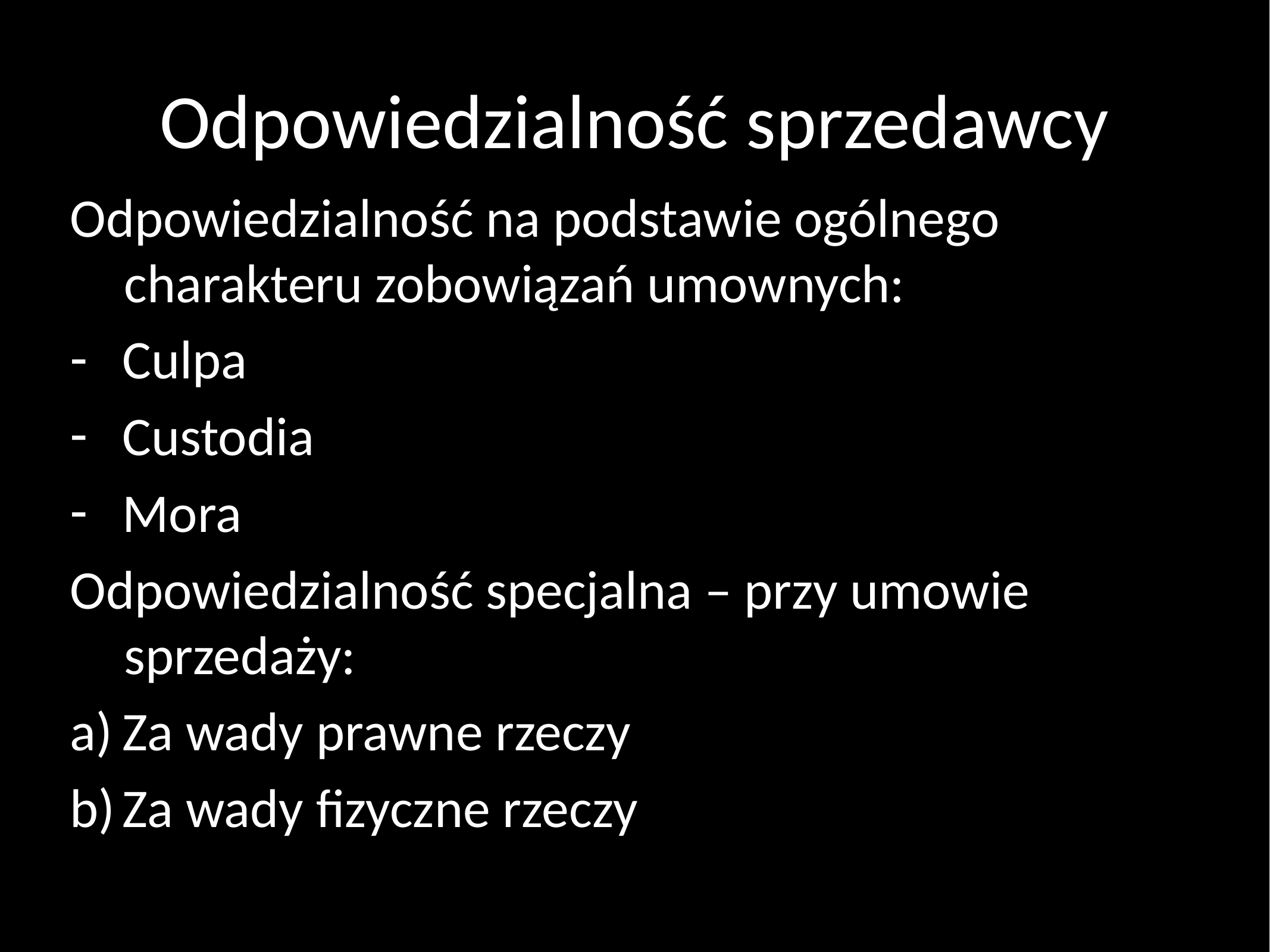

# Odpowiedzialność sprzedawcy
Odpowiedzialność na podstawie ogólnego charakteru zobowiązań umownych:
Culpa
Custodia
Mora
Odpowiedzialność specjalna – przy umowie sprzedaży:
Za wady prawne rzeczy
Za wady fizyczne rzeczy